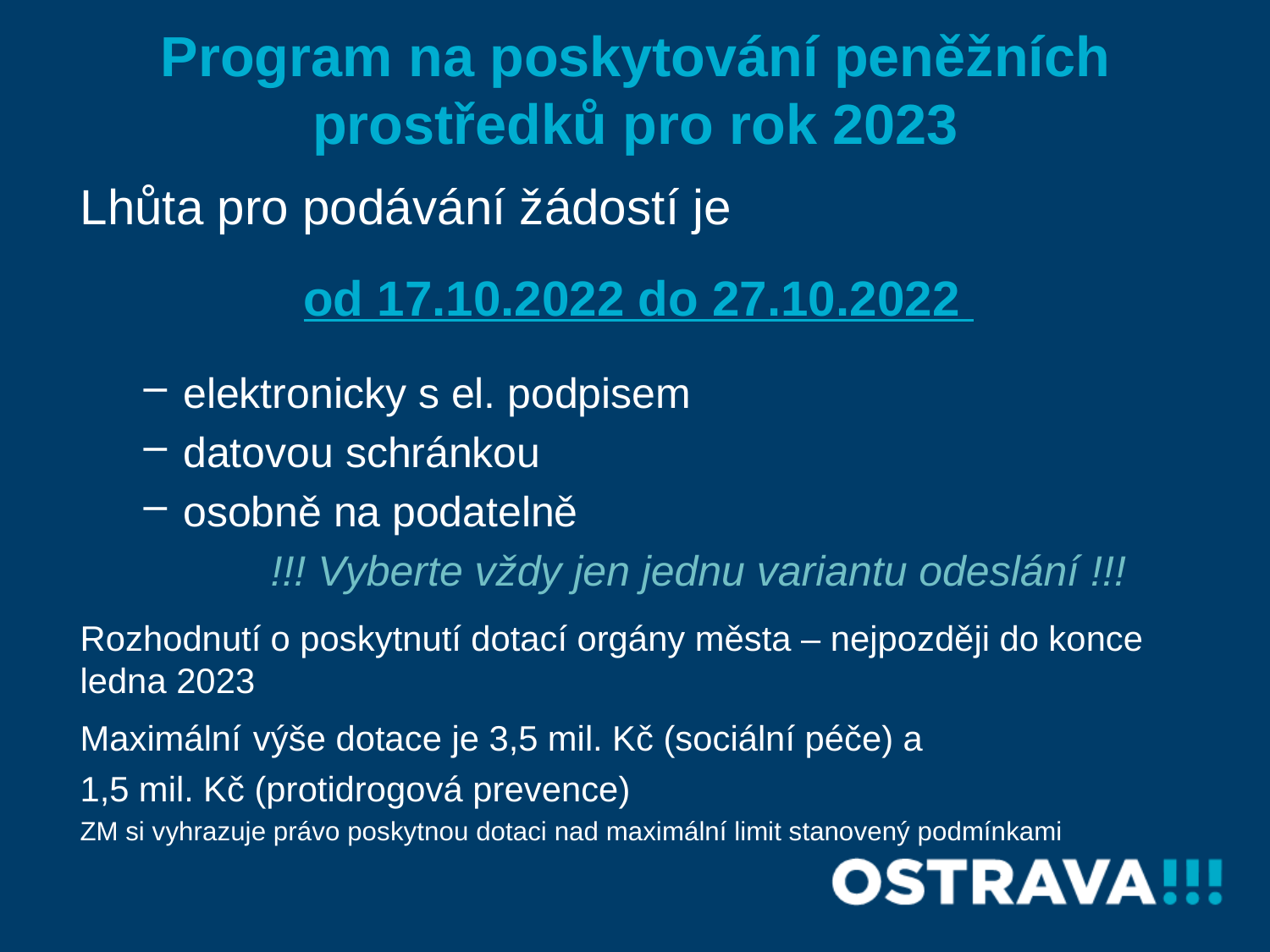

# Program na poskytování peněžních prostředků pro rok 2023
Lhůta pro podávání žádostí je
od 17.10.2022 do 27.10.2022
elektronicky s el. podpisem
datovou schránkou
osobně na podatelně
	!!! Vyberte vždy jen jednu variantu odeslání !!!
Rozhodnutí o poskytnutí dotací orgány města – nejpozději do konce ledna 2023
Maximální výše dotace je 3,5 mil. Kč (sociální péče) a
1,5 mil. Kč (protidrogová prevence)
ZM si vyhrazuje právo poskytnou dotaci nad maximální limit stanovený podmínkami